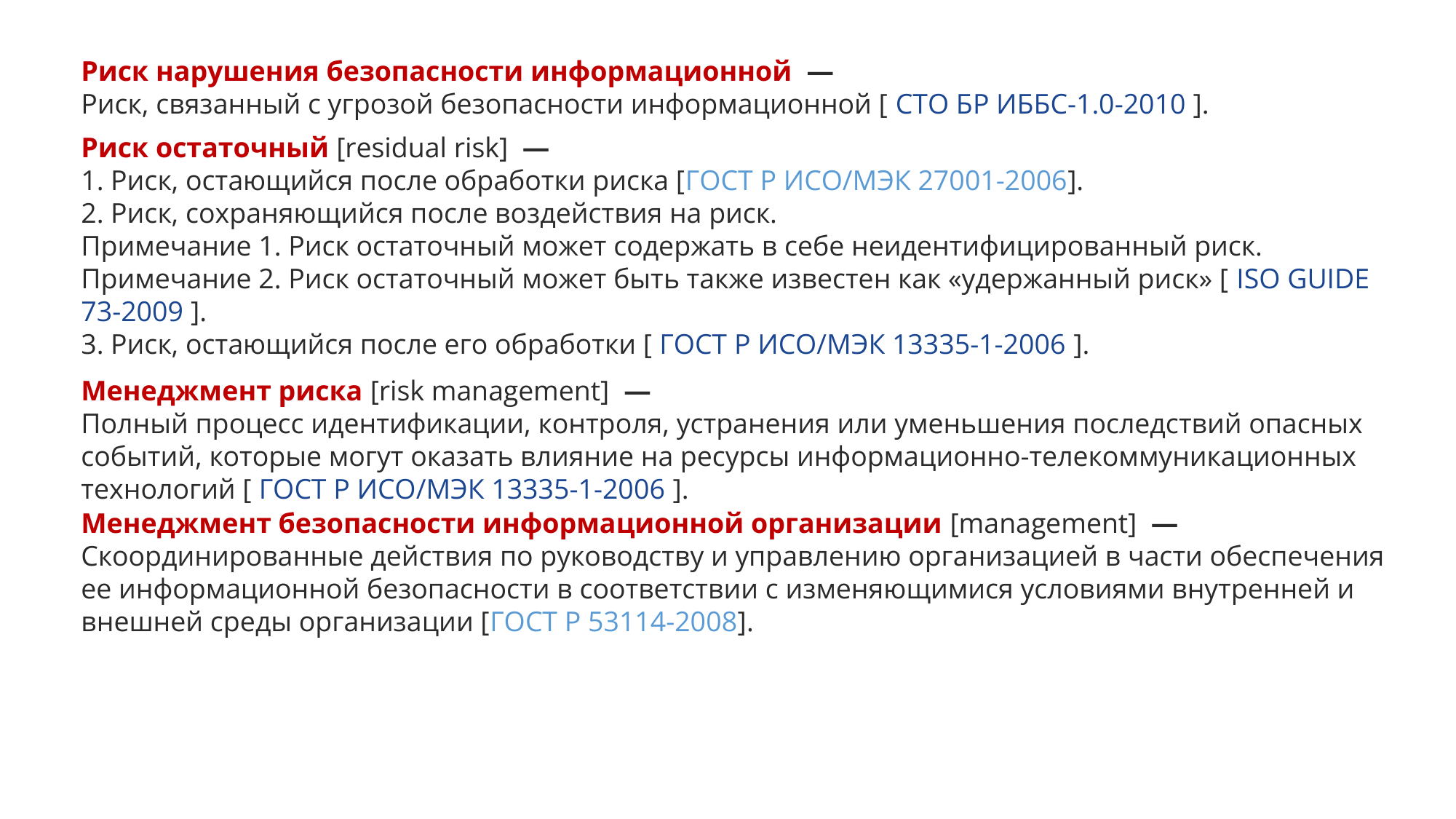

Риск нарушения безопасности информационной  —
Риск, связанный с угрозой безопасности информационной [ СТО БР ИББС-1.0-2010 ].
Риск остаточный [residual risk]  —
1. Риск, остающийся после обработки риска [ГОСТ Р ИСО/МЭК 27001-2006].
2. Риск, сохраняющийся после воздействия на риск. 
Примечание 1. Риск остаточный может содержать в себе неидентифицированный риск. 
Примечание 2. Риск остаточный может быть также известен как «удержанный риск» [ ISO GUIDE 73-2009 ].
3. Риск, остающийся после его обработки [ ГОСТ Р ИСО/МЭК 13335-1-2006 ].
Менеджмент риска [risk management]  —
Полный процесс идентификации, контроля, устранения или уменьшения последствий опасных событий, которые могут оказать влияние на ресурсы информационно-телекоммуникационных технологий [ ГОСТ Р ИСО/МЭК 13335-1-2006 ].
Менеджмент безопасности информационной организации [management]  —
Скоординированные действия по руководству и управлению организацией в части обеспечения ее информационной безопасности в соответствии с изменяющимися условиями внутренней и внешней среды организации [ГОСТ Р 53114-2008].